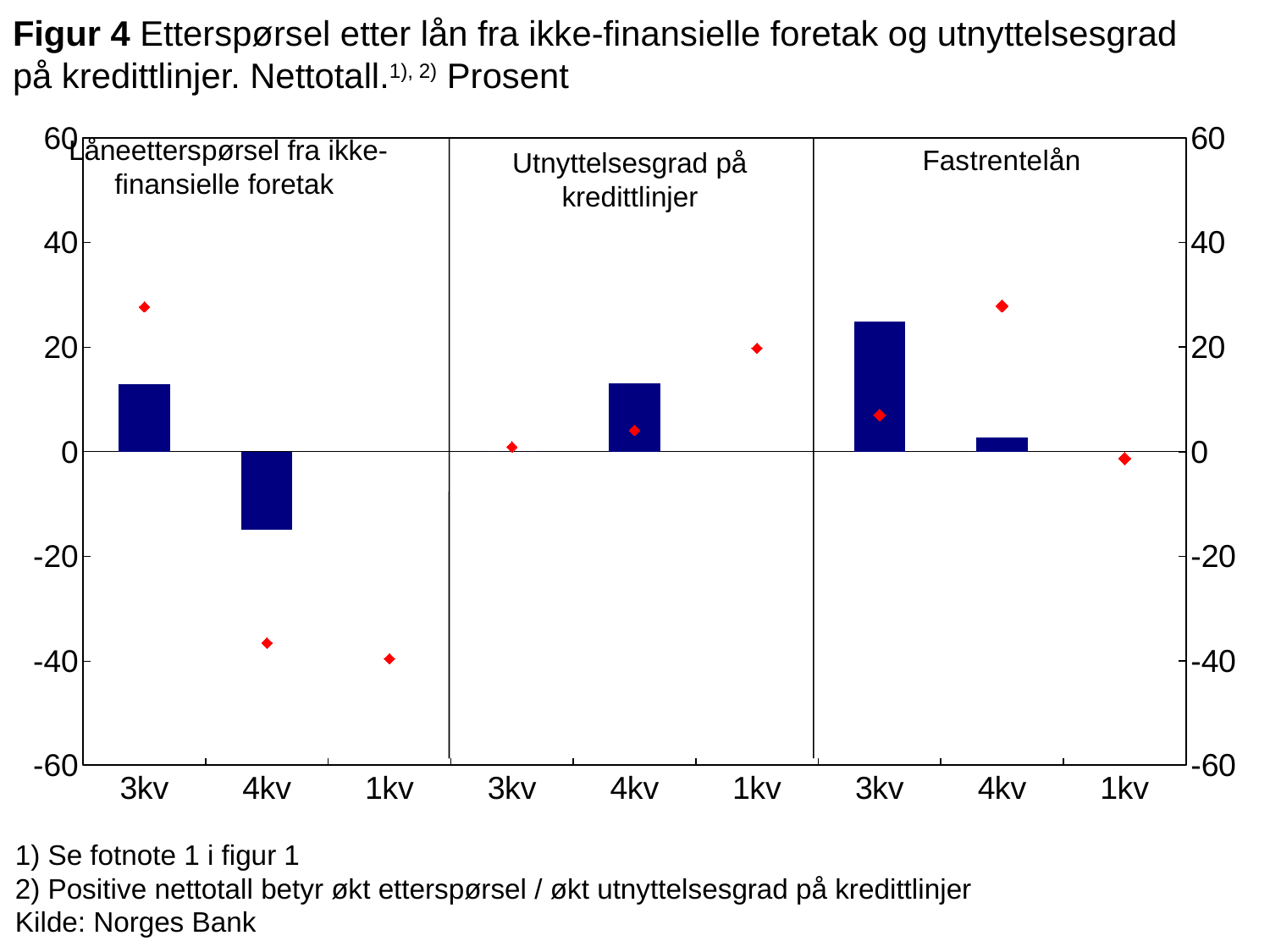

# Figur 4 Etterspørsel etter lån fra ikke-finansielle foretak og utnyttelsesgrad på kredittlinjer. Nettotall.1), 2) Prosent

### Chart

| Category | Låneetterspørsel faktisk | Utnyttelsesgrad kredittlinjer faktisk | Fastrentelån faktisk | Låneetterspørsel forventet | Utnyttelsesgrad kredittlinjer forventet | Fastrentelån forventet | hjelpelinje |
|---|---|---|---|---|---|---|---|
| 3kv | 12.9 | None | None | 27.7 | None | None | None |
| 4kv | -14.9 | None | None | -36.6 | None | None | None |
| 1kv | None | None | None | -39.6 | None | None | None |
| 3kv | None | 0.0 | None | None | 0.9 | None | None |
| 4kv | None | 13.0 | None | None | 4.1 | None | None |
| 1kv | None | None | None | None | 19.8 | None | None |
| 3kv | None | None | 24.9 | None | None | 7.0 | None |
| 4kv | None | None | 2.7 | None | None | 27.9 | None |
| 1kv | None | None | None | None | None | -1.3 | None |
Låneetterspørsel fra ikke-finansielle foretak
Utnyttelsesgrad på kredittlinjer

1) Se fotnote 1 i figur 1
2) Positive nettotall betyr økt etterspørsel / økt utnyttelsesgrad på kredittlinjer
Kilde: Norges Bank